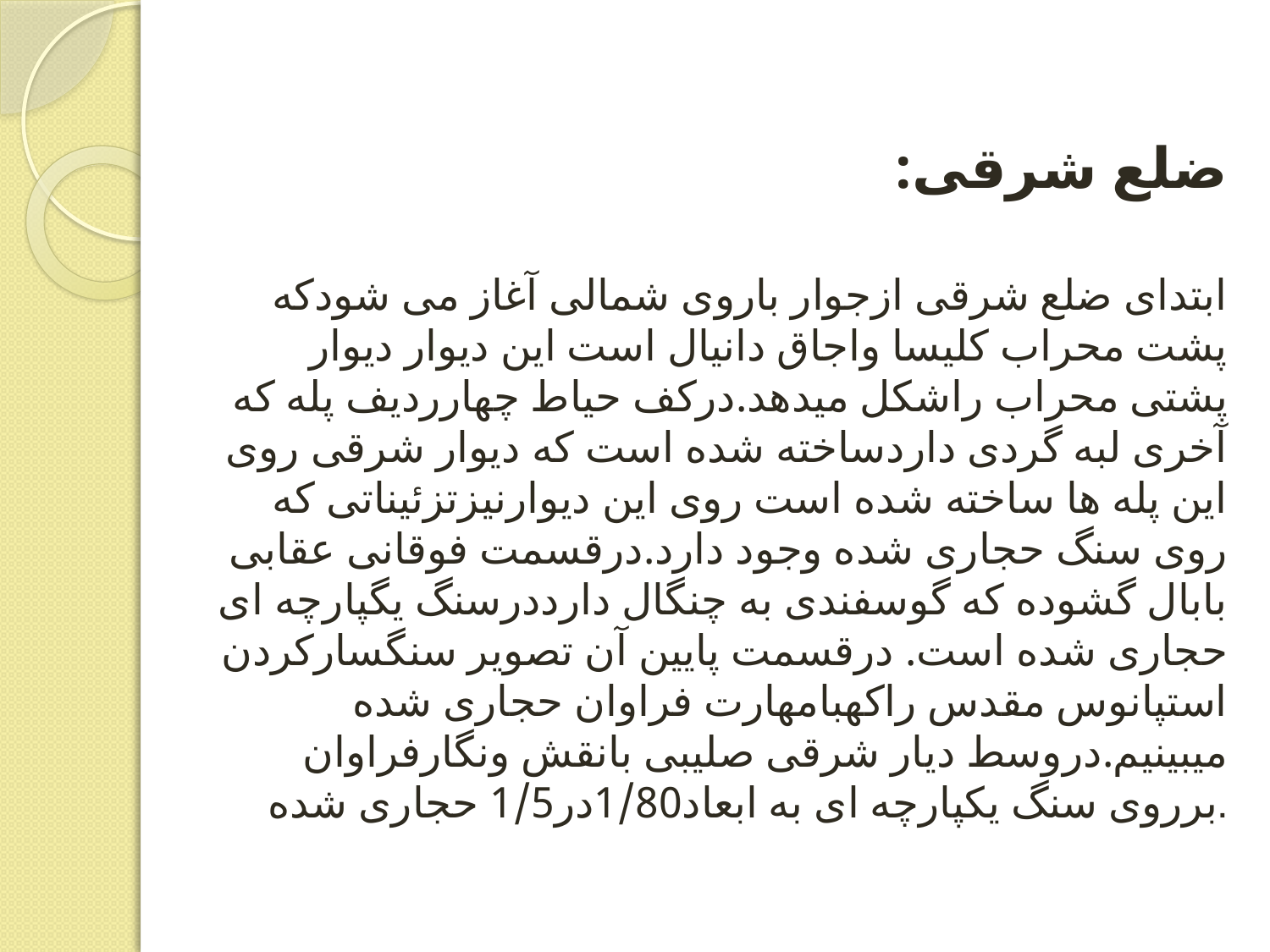

# ضلع شرقی: ابتدای ضلع شرقی ازجوار باروی شمالی آغاز می شودکه پشت محراب کلیسا واجاق دانیال است این دیوار دیوار پشتی محراب راشکل میدهد.درکف حیاط چهارردیف پله که آخری لبه گردی داردساخته شده است که دیوار شرقی روی این پله ها ساخته شده است روی این دیوارنیزتزئیناتی که روی سنگ حجاری شده وجود دارد.درقسمت فوقانی عقابی بابال گشوده که گوسفندی به چنگال دارددرسنگ یگپارچه ای حجاری شده است. درقسمت پایین آن تصویر سنگسارکردن استپانوس مقدس راکهبامهارت فراوان حجاری شده میبینیم.دروسط دیار شرقی صلیبی بانقش ونگارفراوان برروی سنگ یکپارچه ای به ابعاد1/80در1/5 حجاری شده.